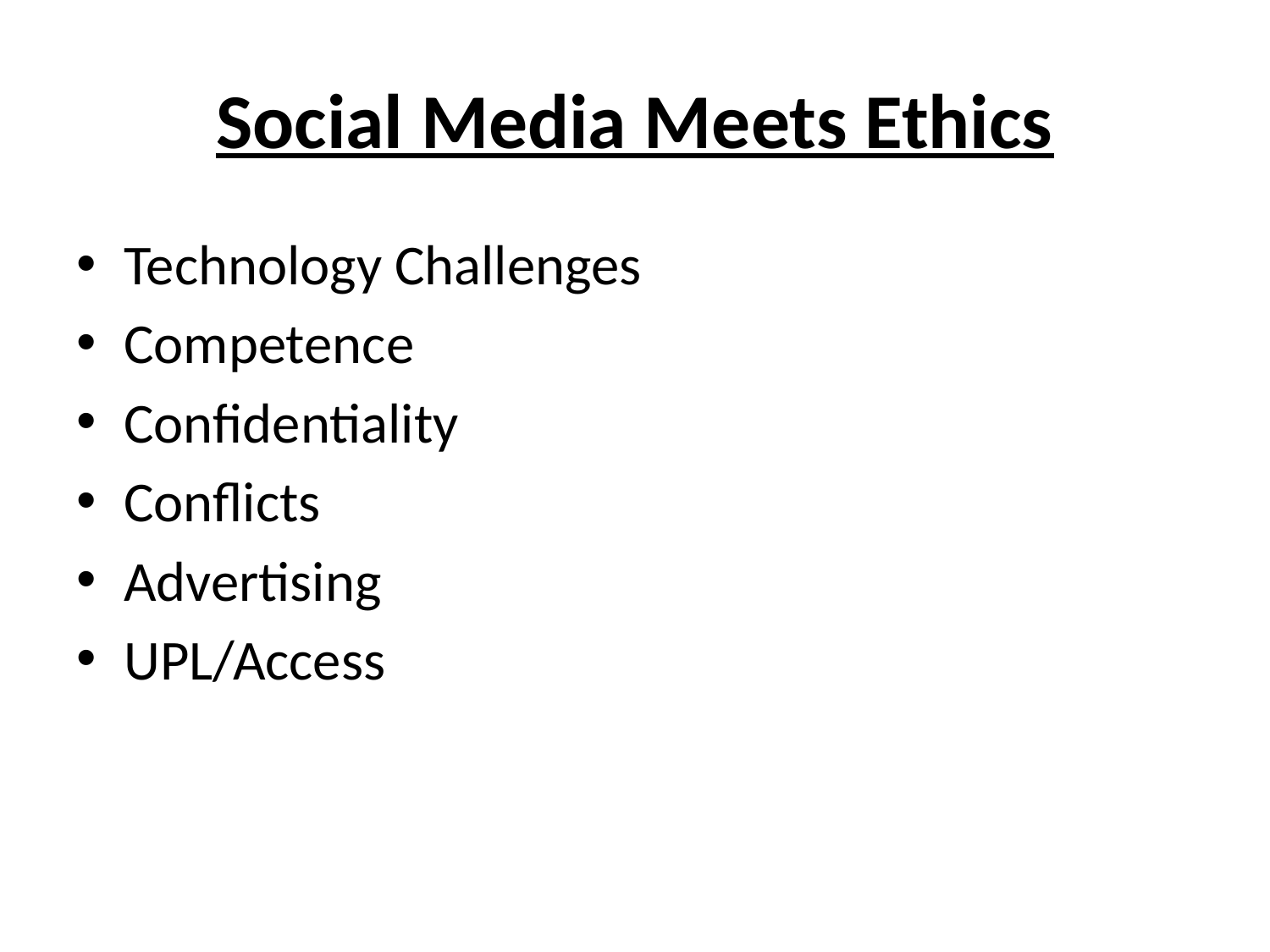

# Social Media Meets Ethics
Technology Challenges
Competence
Confidentiality
Conflicts
Advertising
UPL/Access